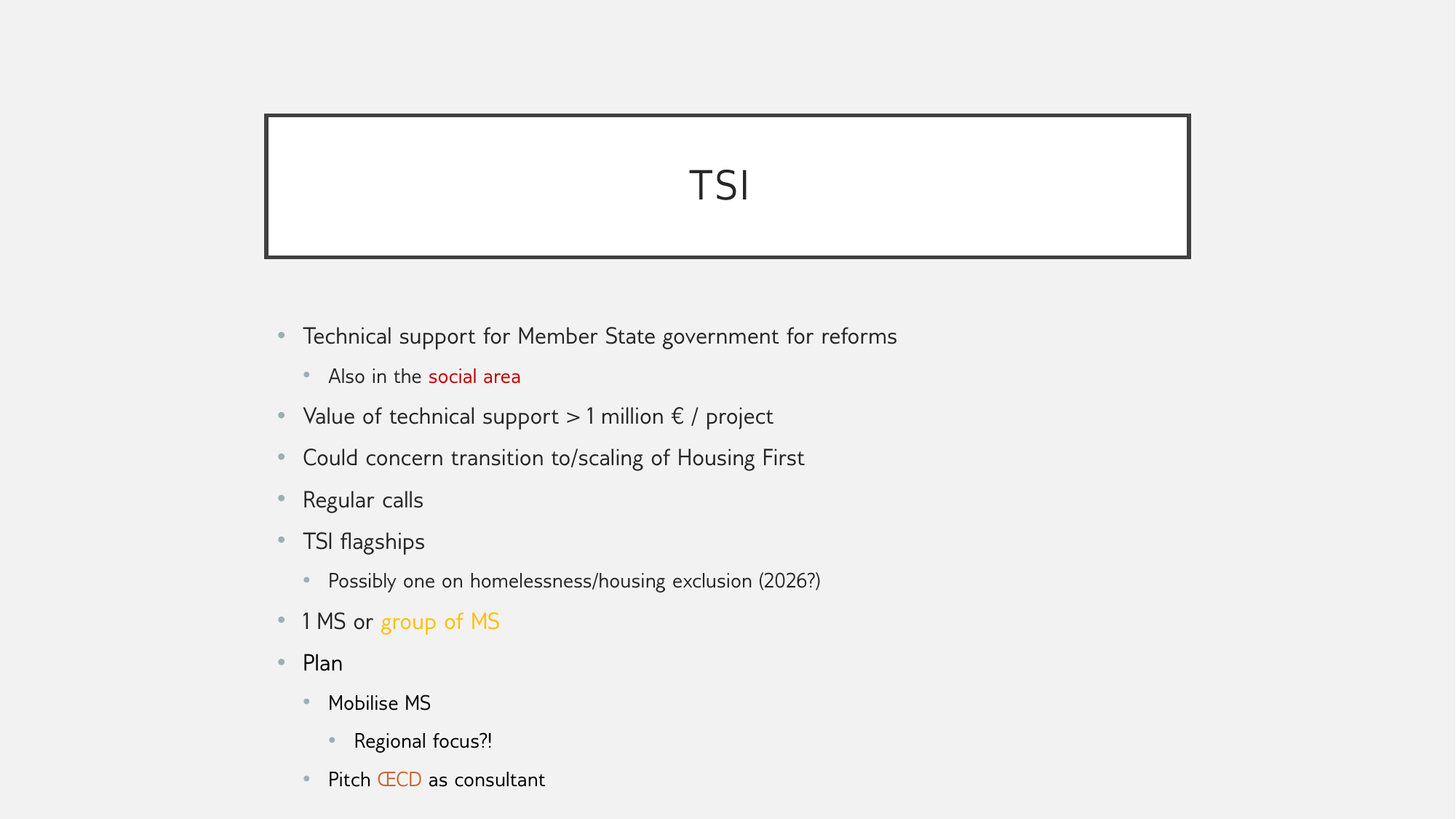

# TSI
Technical support for Member State government for reforms
Also in the social area
Value of technical support > 1 million € / project
Could concern transition to/scaling of Housing First
Regular calls
TSI flagships
Possibly one on homelessness/housing exclusion (2026?)
1 MS or group of MS
Plan
Mobilise MS
Regional focus?!
Pitch OECD as consultant